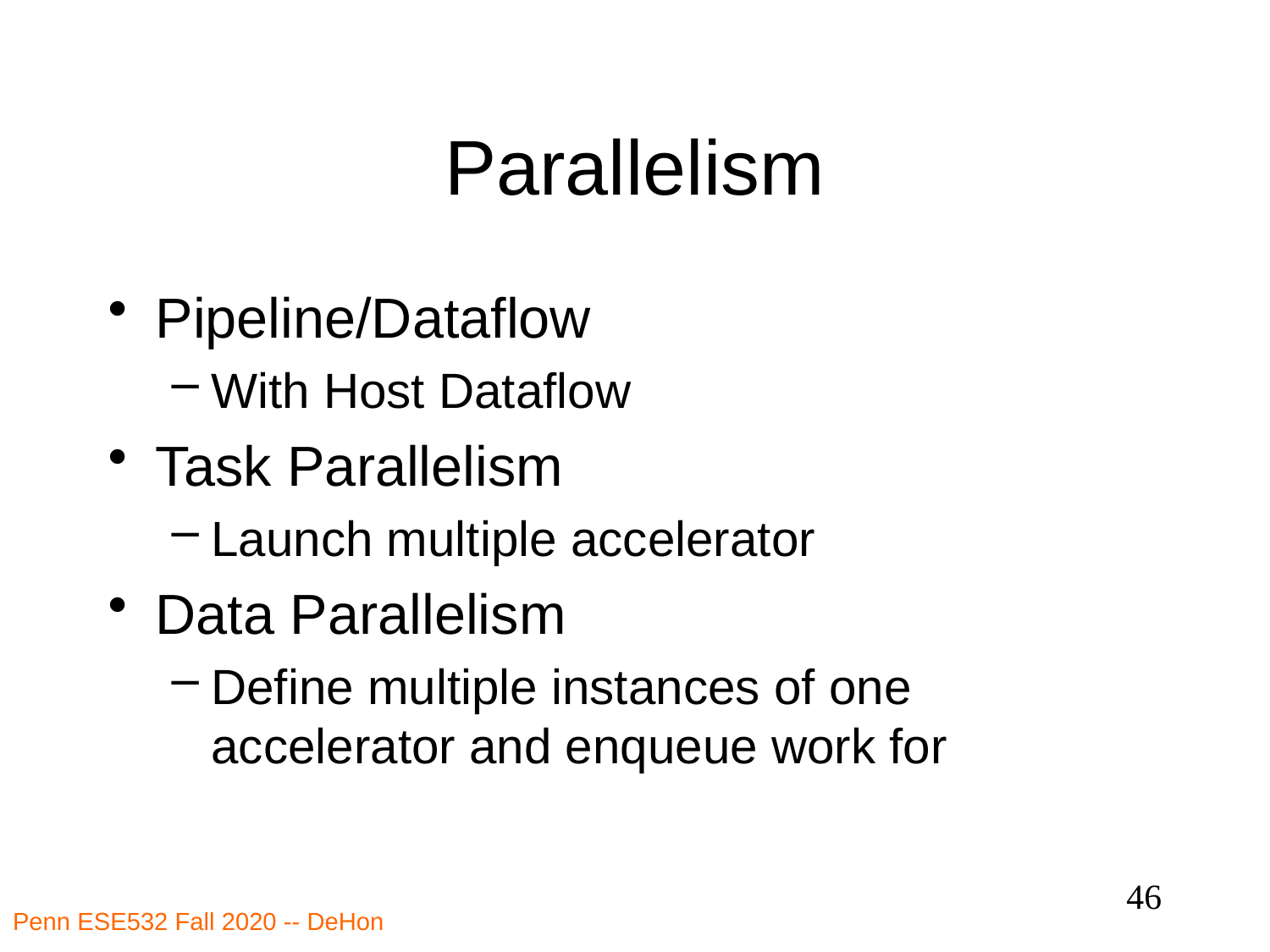

# Parallelism
Pipeline/Dataflow
With Host Dataflow
Task Parallelism
Launch multiple accelerator
Data Parallelism
Define multiple instances of one accelerator and enqueue work for
46
Penn ESE532 Fall 2020 -- DeHon